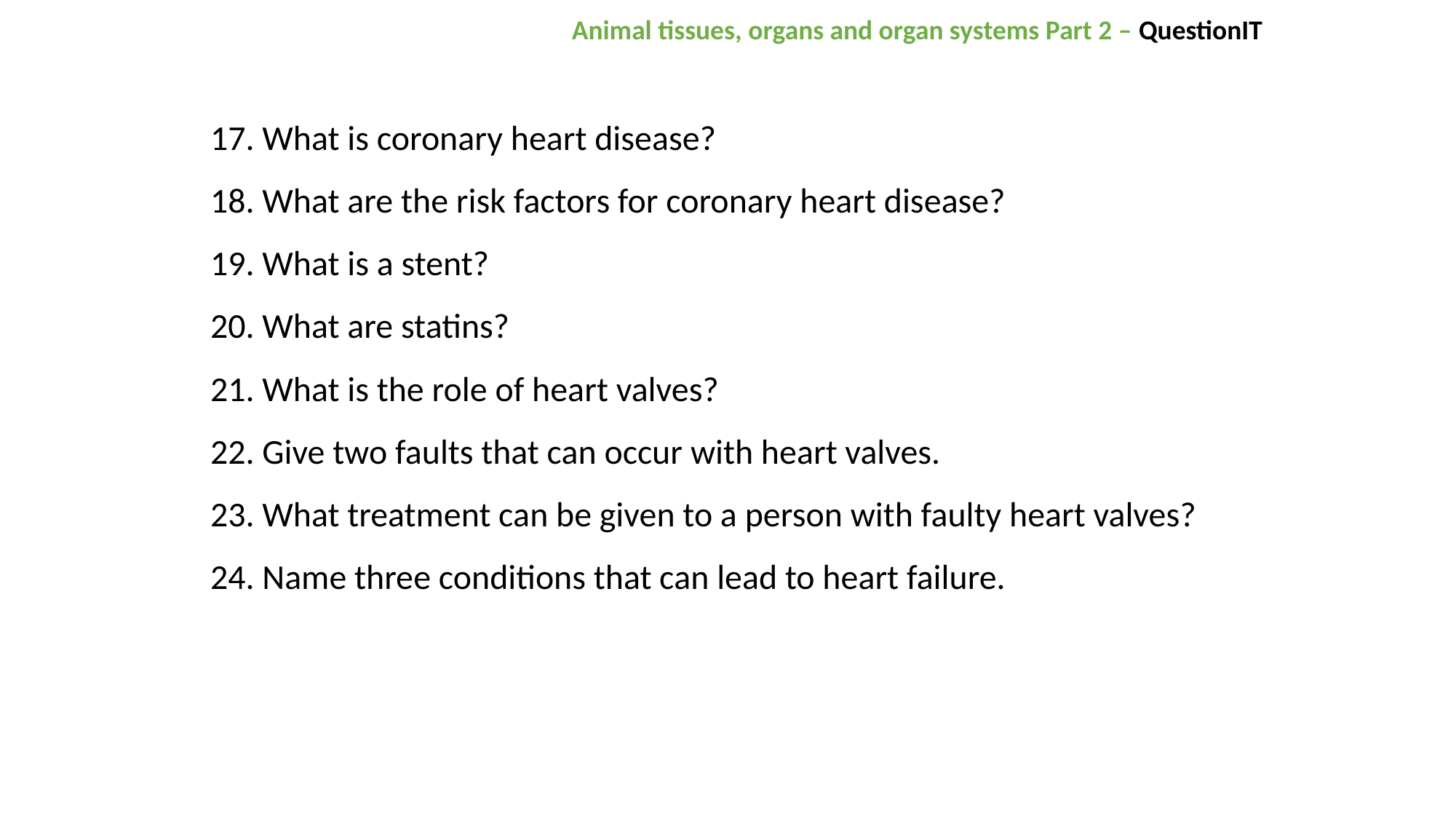

# Animal tissues, organs and organ systems Part 2 – QuestionIT
17. What is coronary heart disease?
18. What are the risk factors for coronary heart disease?
19. What is a stent?
20. What are statins?
21. What is the role of heart valves?
22. Give two faults that can occur with heart valves.
23. What treatment can be given to a person with faulty heart valves?
24. Name three conditions that can lead to heart failure.